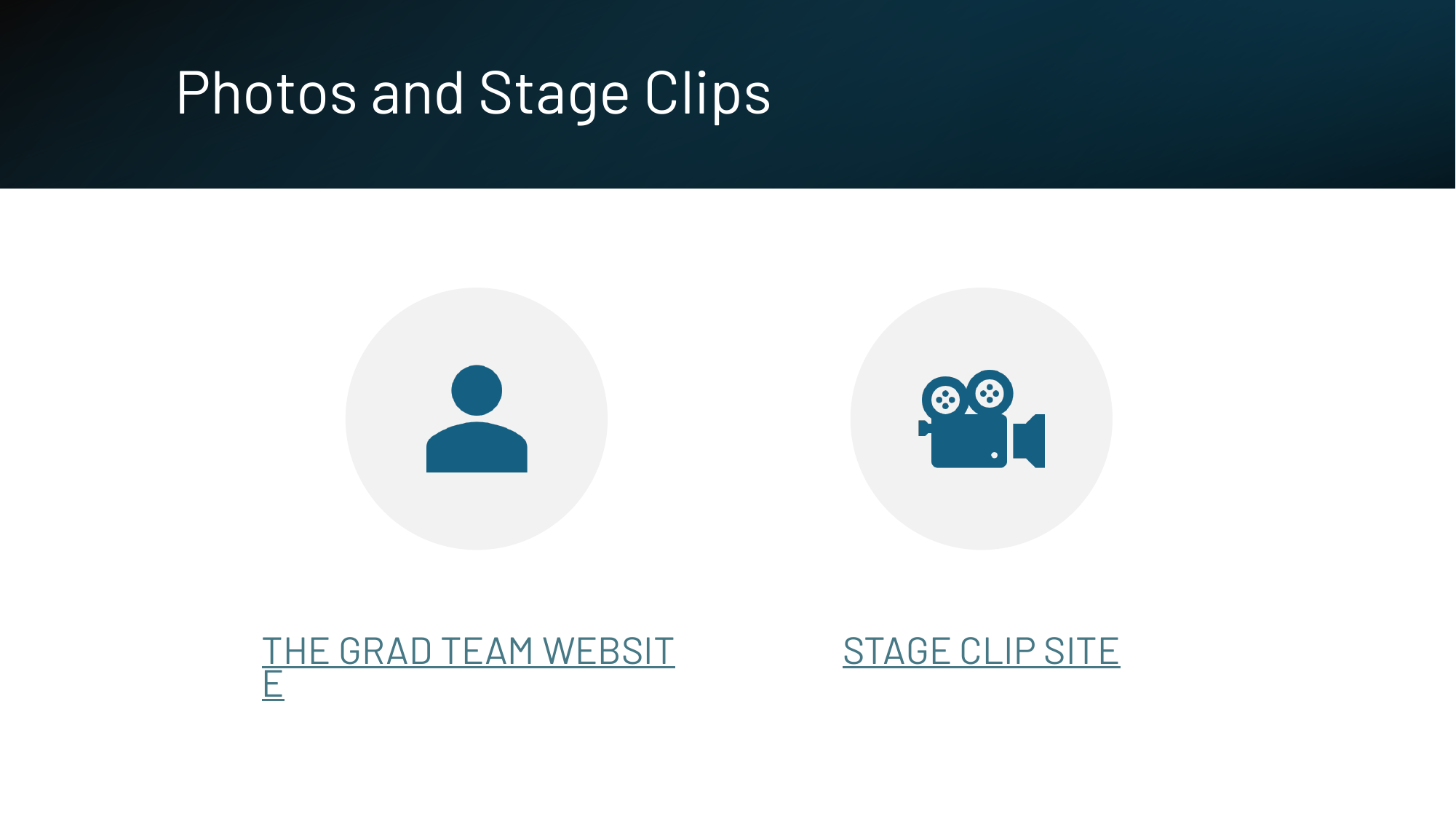

# Photos and Stage Clips
The Grad Team Website
Stage Clip Site